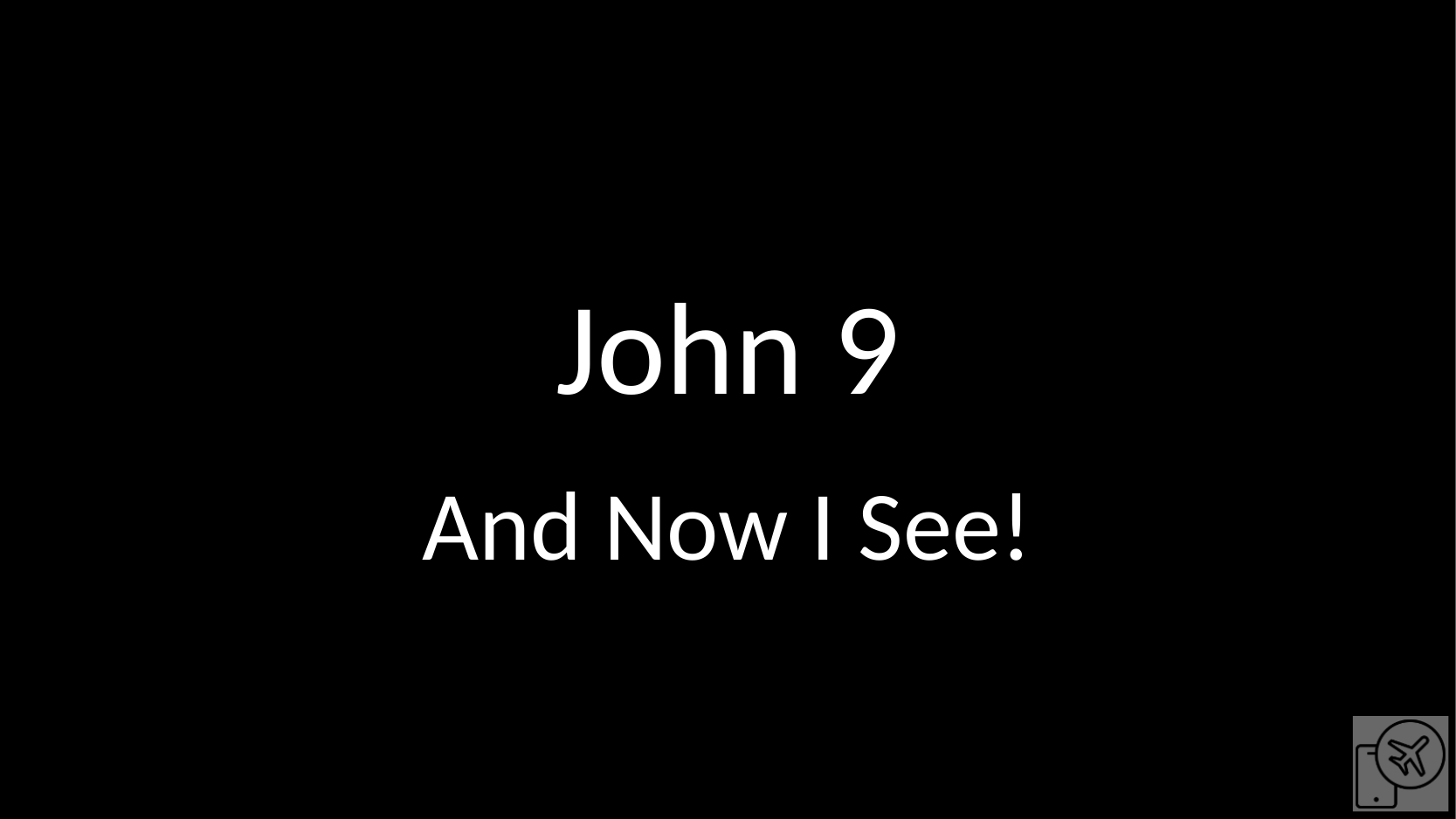

# John 9
And Now I See!